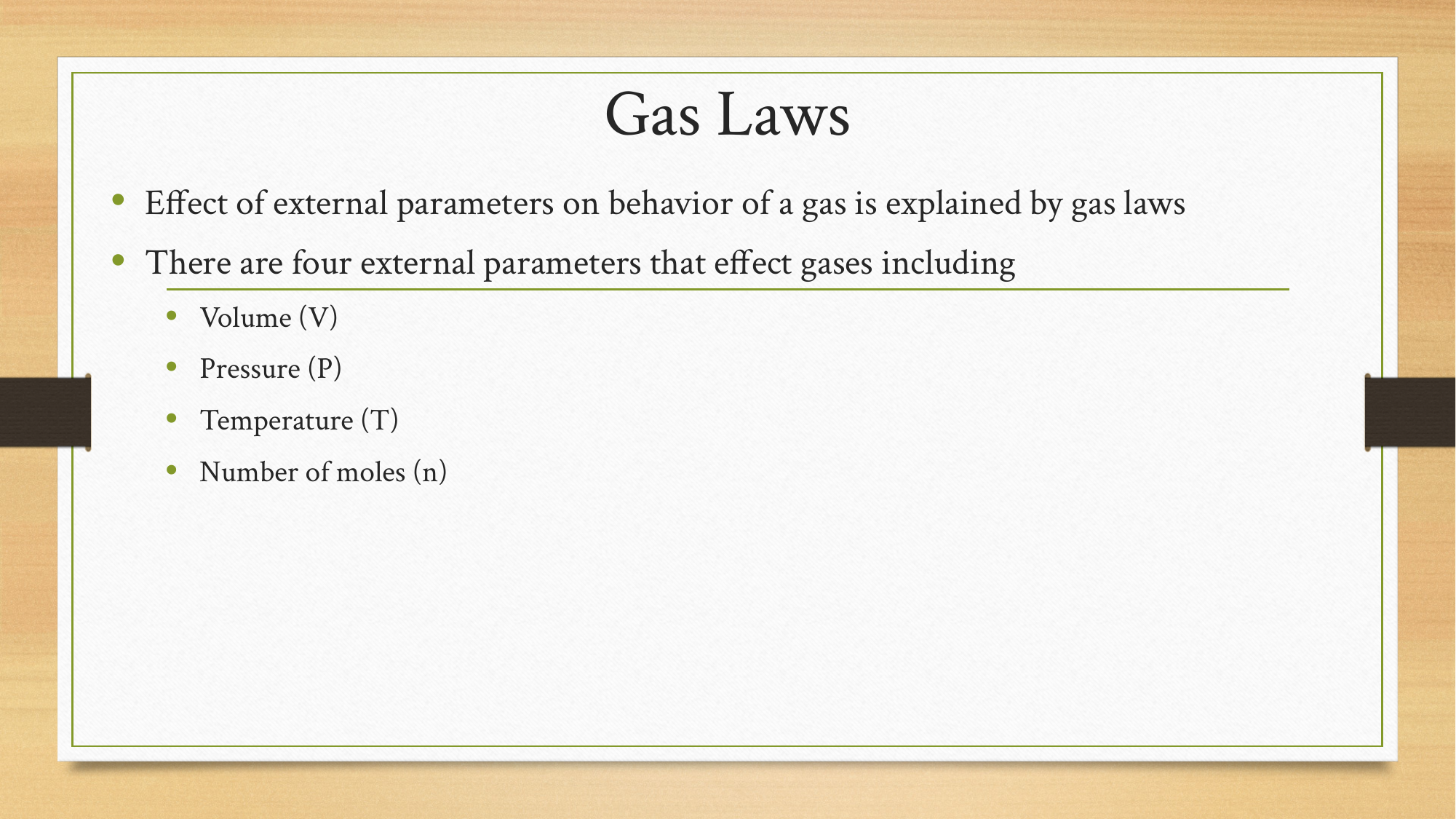

# Gas Laws
Effect of external parameters on behavior of a gas is explained by gas laws
There are four external parameters that effect gases including
Volume (V)
Pressure (P)
Temperature (T)
Number of moles (n)